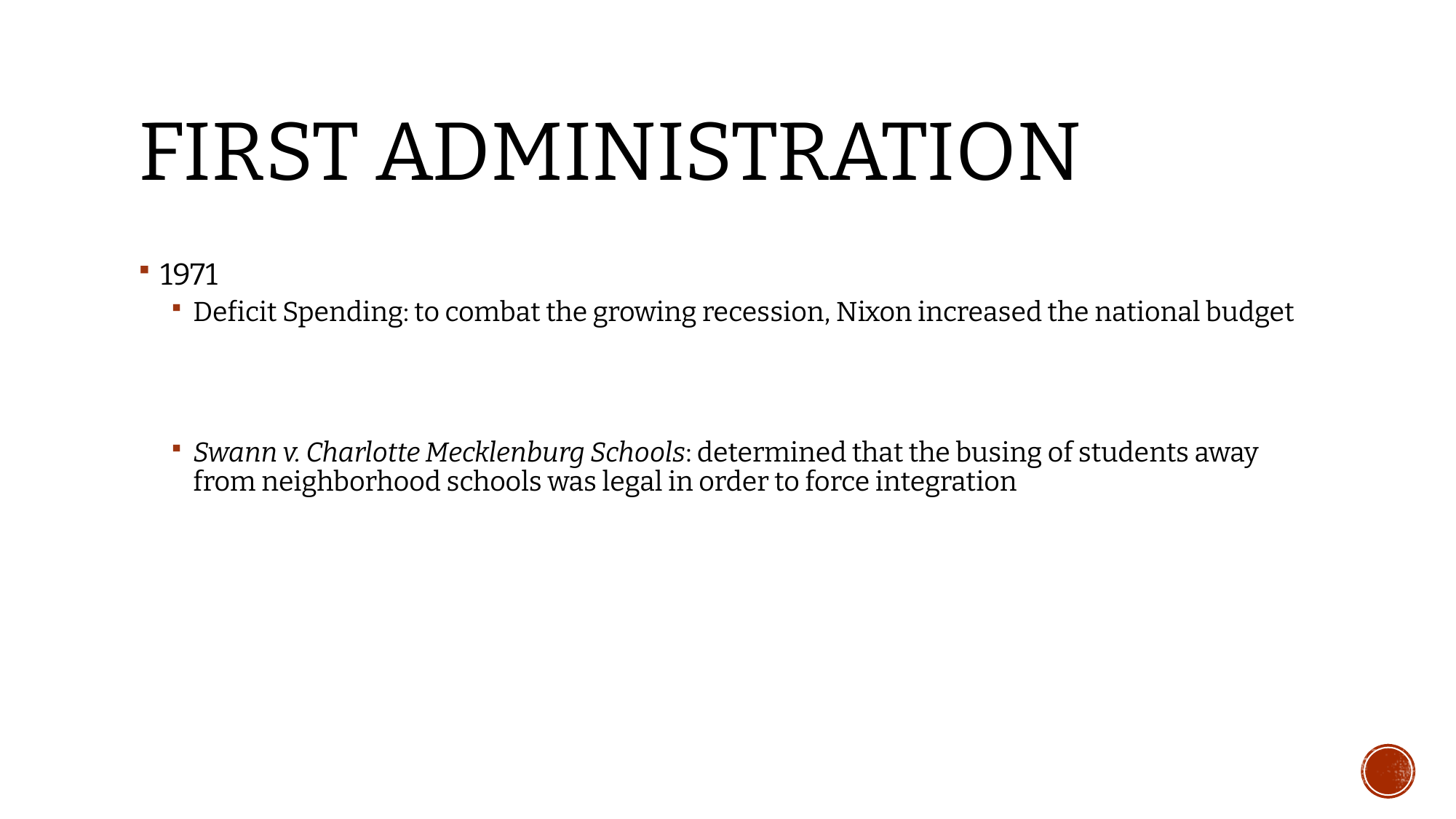

# First Administration
1971
Deficit Spending: to combat the growing recession, Nixon increased the national budget

Swann v. Charlotte Mecklenburg Schools: determined that the busing of students away from neighborhood schools was legal in order to force integration